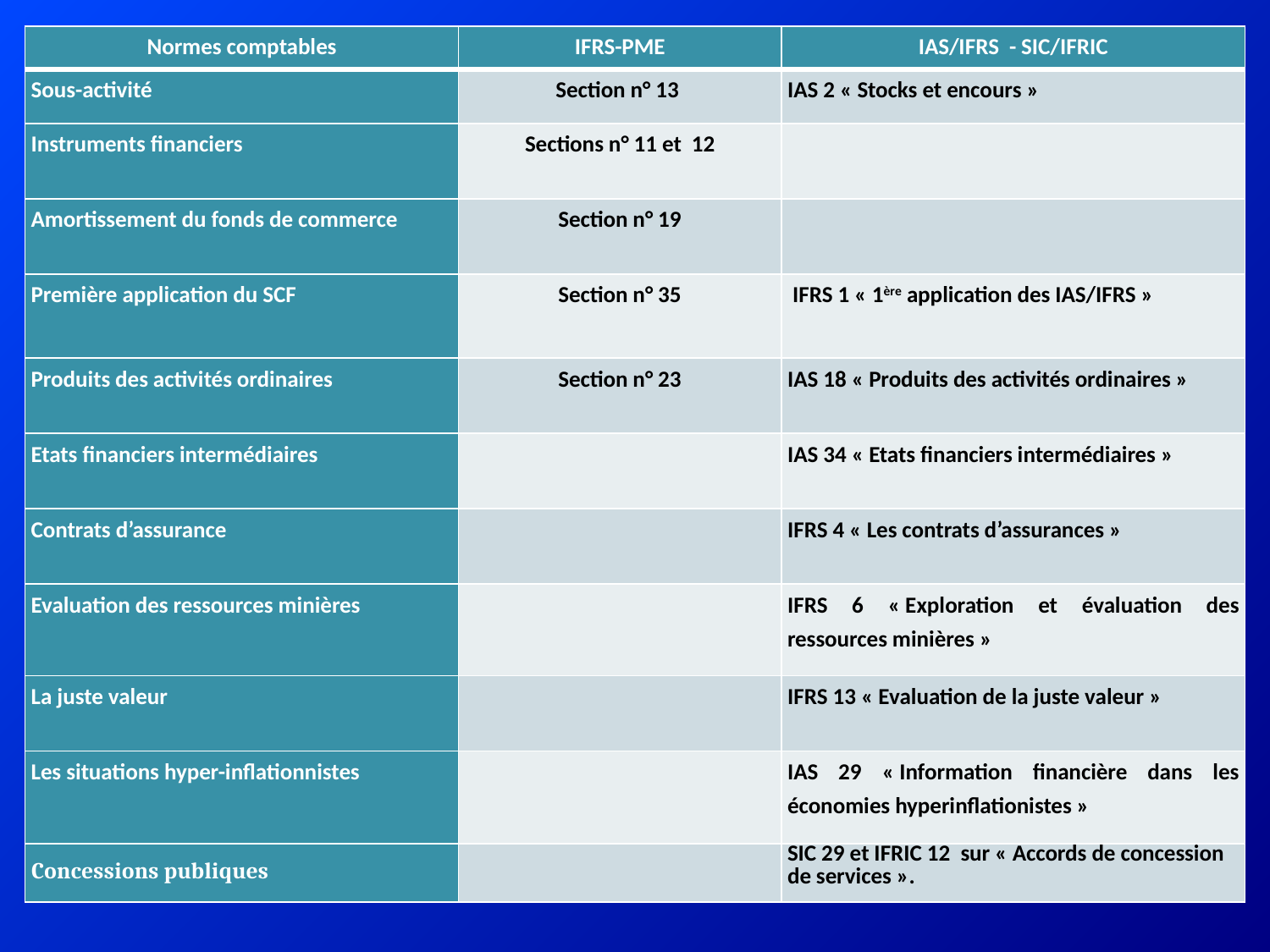

| Normes comptables | IFRS-PME | IAS/IFRS - SIC/IFRIC |
| --- | --- | --- |
| Sous-activité | Section n° 13 | IAS 2 « Stocks et encours » |
| Instruments financiers | Sections n° 11 et 12 |  |
| Amortissement du fonds de commerce | Section n° 19 |  |
| Première application du SCF | Section n° 35 | IFRS 1 « 1ère application des IAS/IFRS » |
| Produits des activités ordinaires | Section n° 23 | IAS 18 « Produits des activités ordinaires » |
| Etats financiers intermédiaires |  | IAS 34 « Etats financiers intermédiaires » |
| Contrats d’assurance |  | IFRS 4 « Les contrats d’assurances » |
| Evaluation des ressources minières |  | IFRS 6 « Exploration et évaluation des ressources minières » |
| La juste valeur |  | IFRS 13 « Evaluation de la juste valeur » |
| Les situations hyper-inflationnistes |  | IAS 29 « Information financière dans les économies hyperinflationistes » |
| Concessions publiques |  | SIC 29 et IFRIC 12 sur « Accords de concession de services ». |